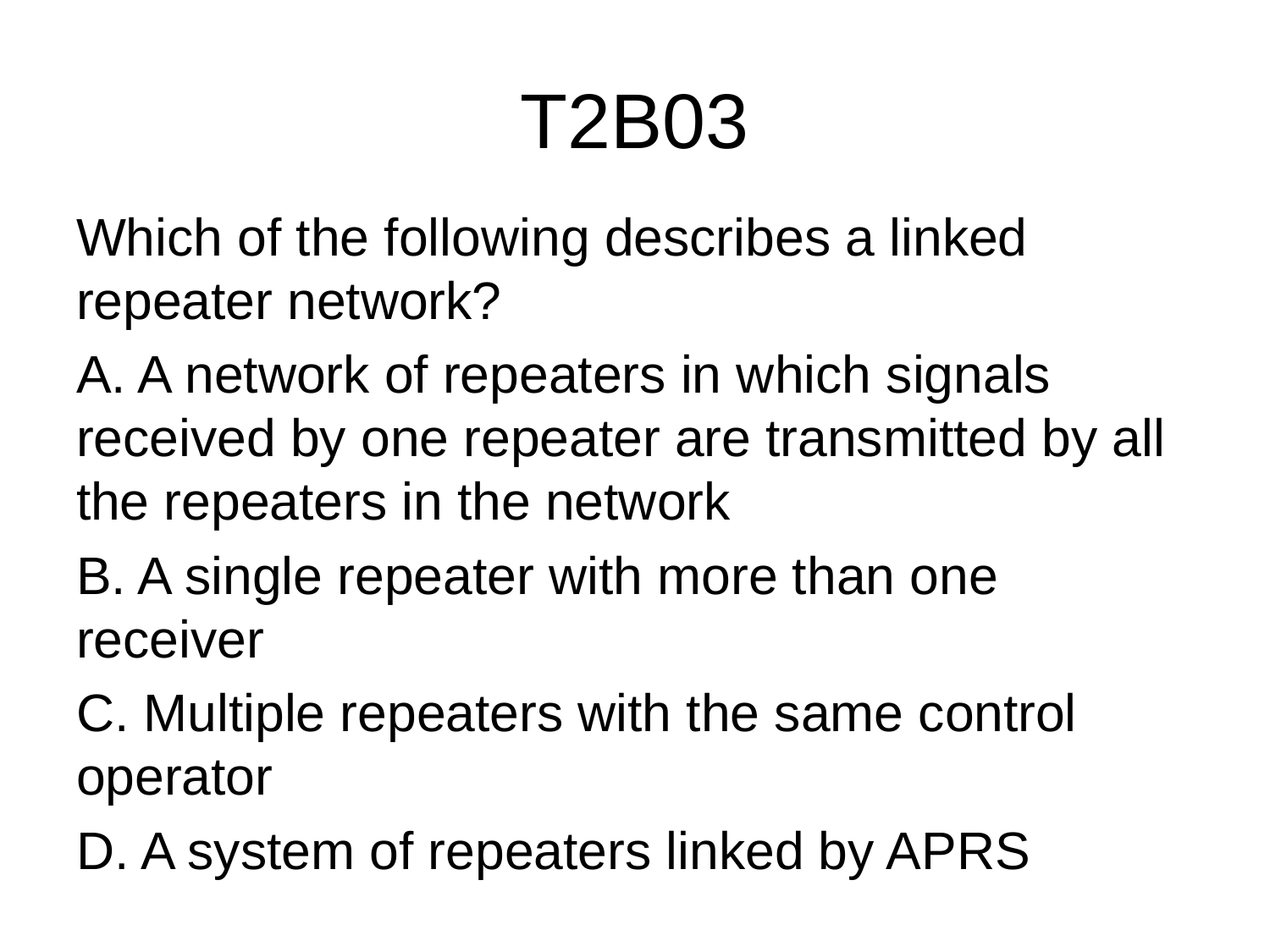

# T2B03
Which of the following describes a linked repeater network?
A. A network of repeaters in which signals received by one repeater are transmitted by all the repeaters in the network
B. A single repeater with more than one receiver
C. Multiple repeaters with the same control operator
D. A system of repeaters linked by APRS